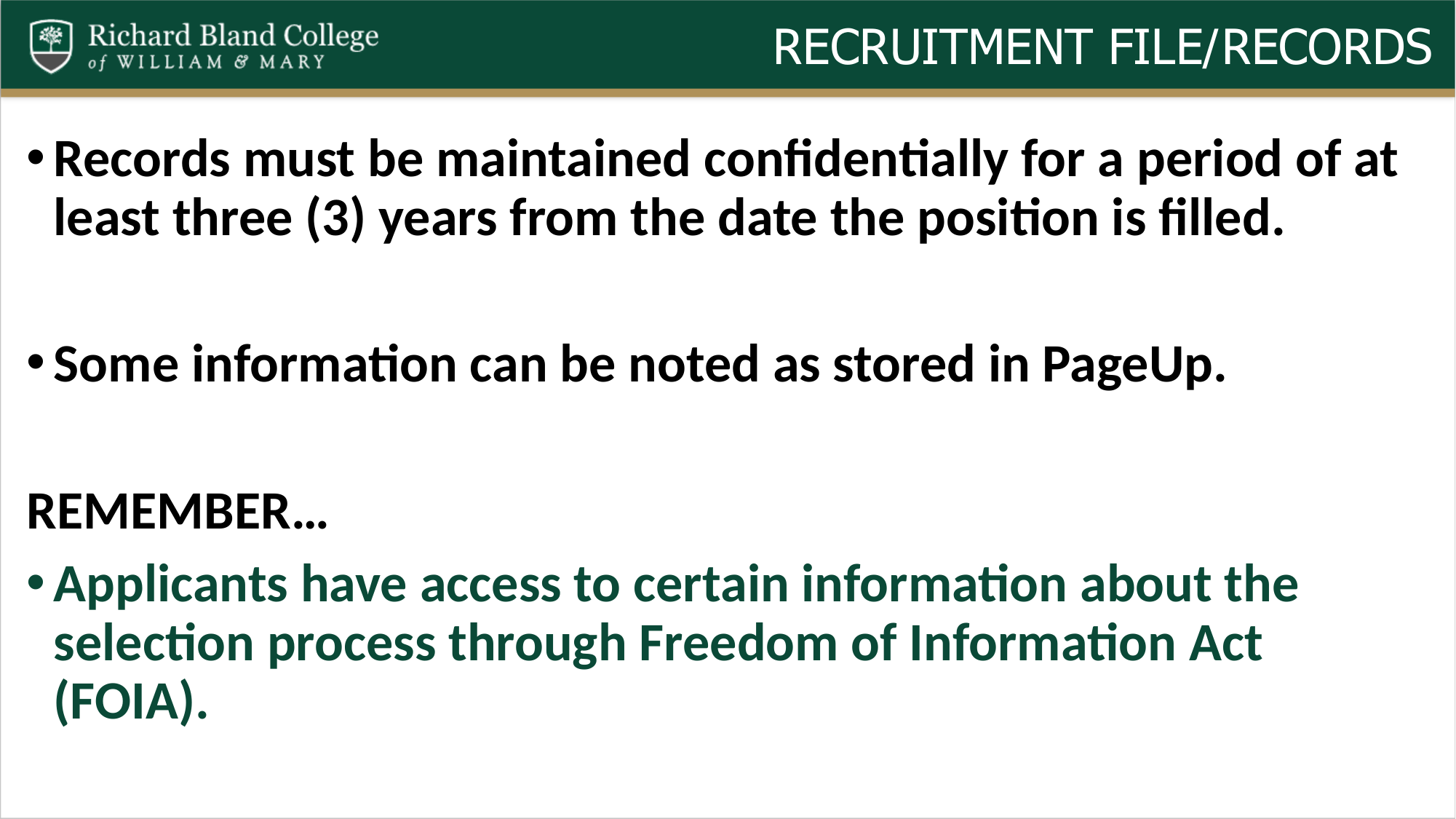

# Recruitment File/Records
Records must be maintained confidentially for a period of at least three (3) years from the date the position is filled.

Some information can be noted as stored in PageUp.

REMEMBER…
Applicants have access to certain information about the selection process through Freedom of Information Act (FOIA).